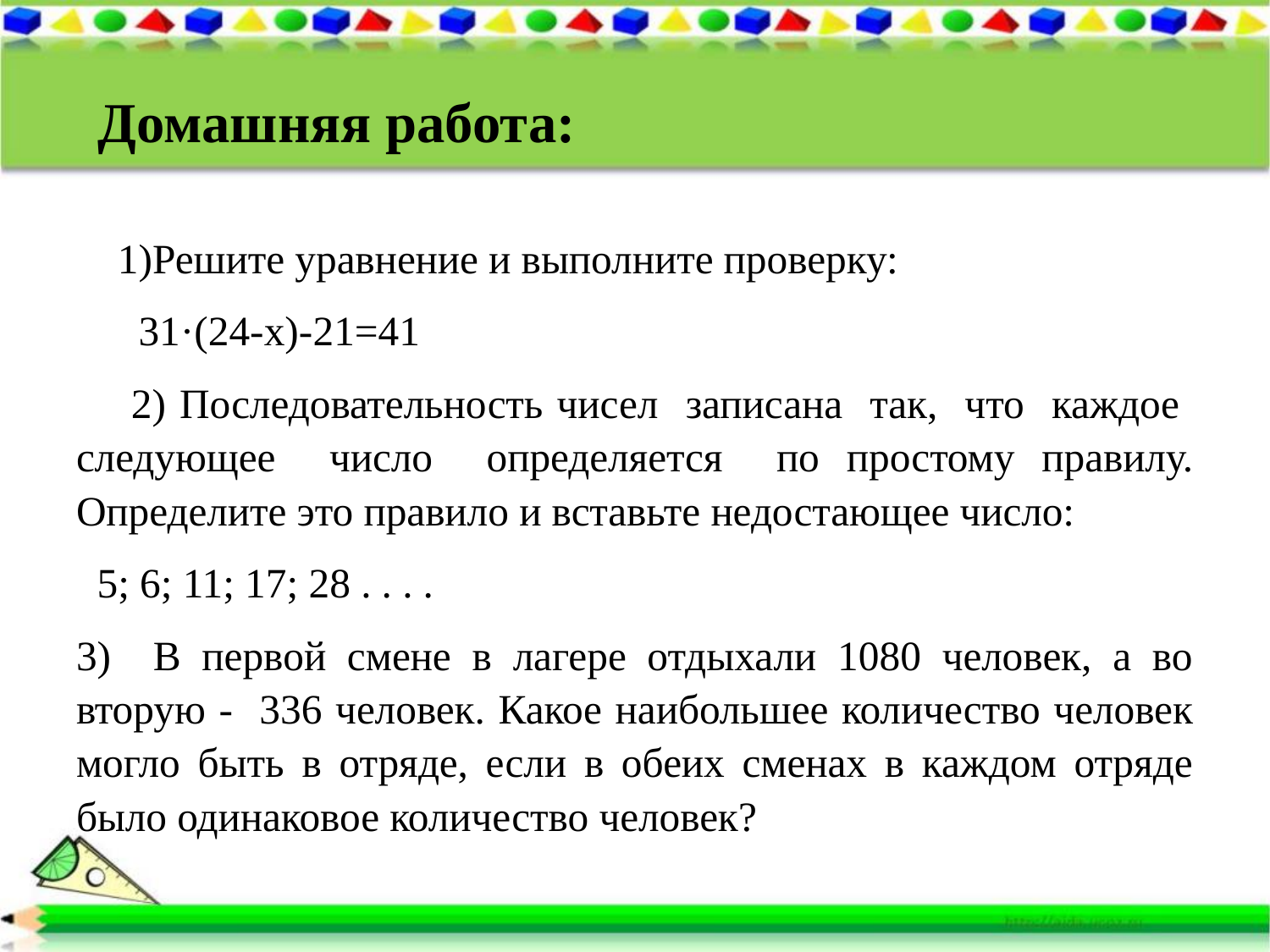

Домашняя работа:

    1)Решите уравнение и выполните проверку:
      31·(24-х)-21=41
    2) Последовательность чисел  записана  так,  что  каждое  следующее  число  определяется  по простому правилу. Определите это правило и вставьте недостающее число:
  5; 6; 11; 17; 28 . . . .
3)  В первой смене в лагере отдыхали 1080 человек, а во вторую -  336 человек. Какое наибольшее количество человек могло быть в отряде, если в обеих сменах в каждом отряде было одинаковое количество человек?